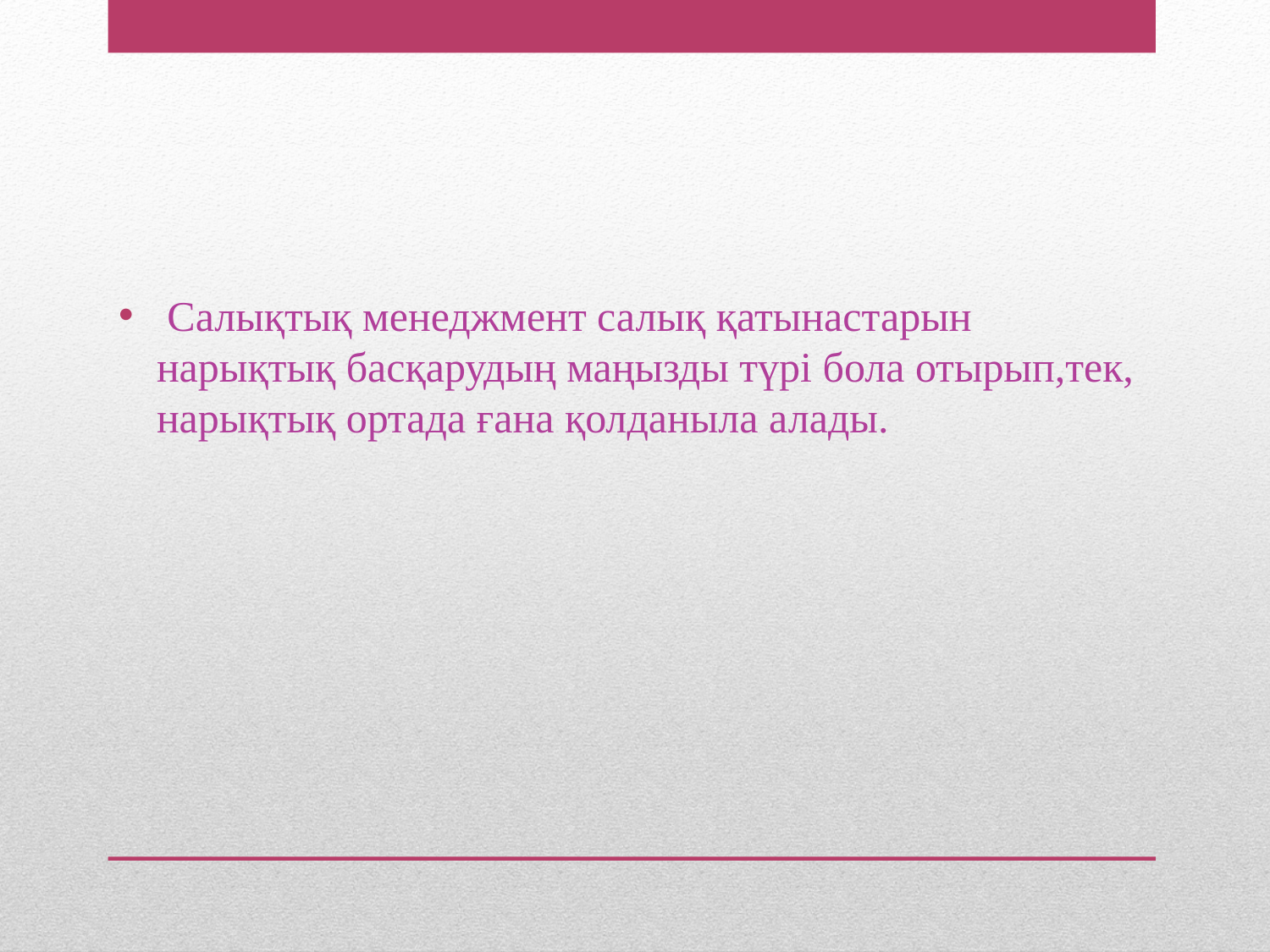

Салықтық менеджмент салық қатынастарын нарықтық басқарудың маңызды түрі бола отырып,тек, нарықтық ортада ғана қолданыла алады.